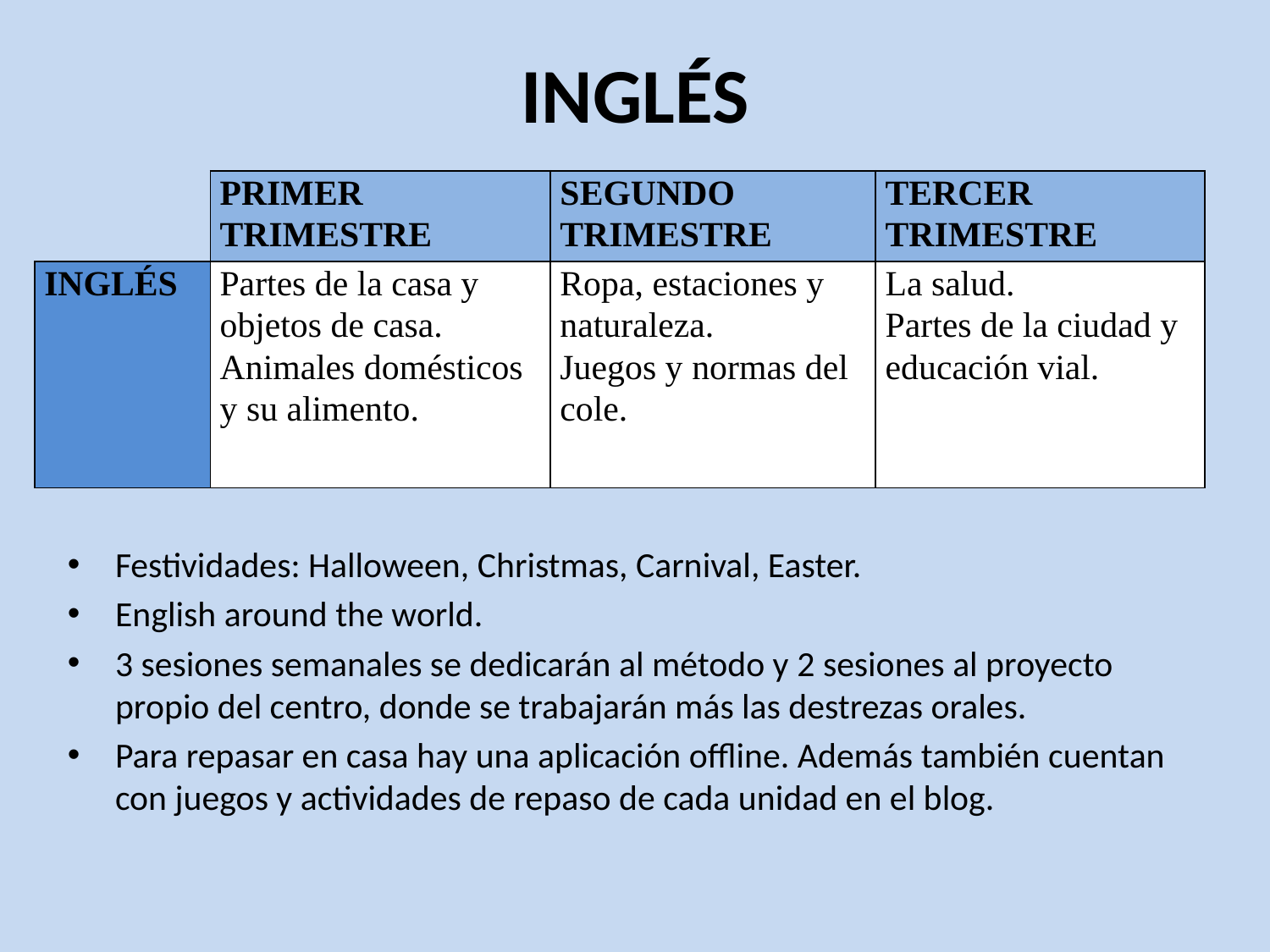

# INGLÉS
|  | PRIMER TRIMESTRE | SEGUNDO TRIMESTRE | TERCER TRIMESTRE |
| --- | --- | --- | --- |
| INGLÉS | Partes de la casa y objetos de casa. Animales domésticos y su alimento. | Ropa, estaciones y naturaleza. Juegos y normas del cole. | La salud. Partes de la ciudad y educación vial. |
Festividades: Halloween, Christmas, Carnival, Easter.
English around the world.
3 sesiones semanales se dedicarán al método y 2 sesiones al proyecto propio del centro, donde se trabajarán más las destrezas orales.
Para repasar en casa hay una aplicación offline. Además también cuentan con juegos y actividades de repaso de cada unidad en el blog.